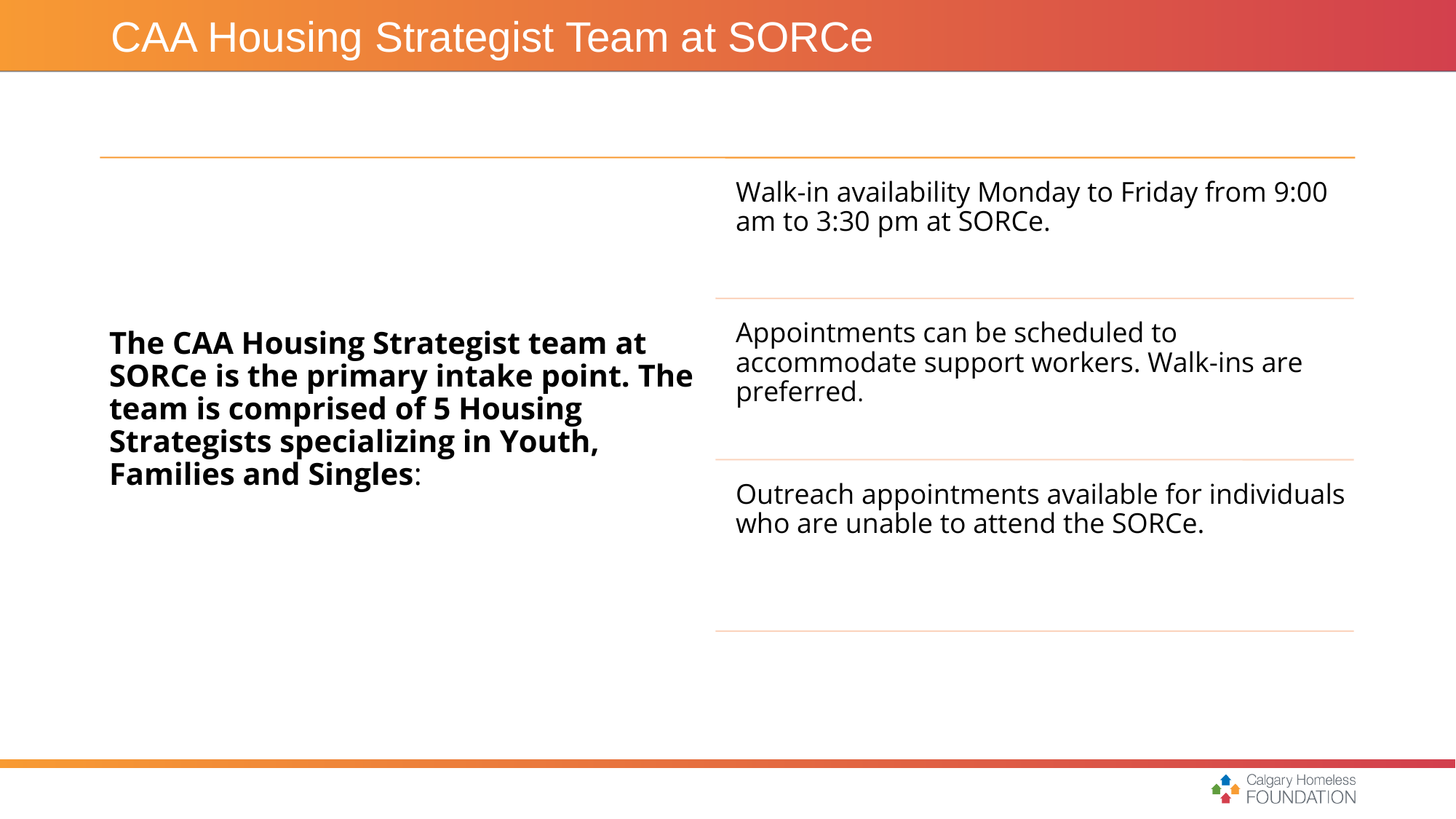

# CAA Housing Strategist Team at SORCe
The CAA Housing Strategist team at SORCe is the primary intake point. The team is comprised of 5 Housing Strategists specializing in Youth, Families and Singles:
Walk-in availability Monday to Friday from 9:00 am to 3:30 pm at SORCe.
Appointments can be scheduled to accommodate support workers. Walk-ins are preferred.
Outreach appointments available for individuals who are unable to attend the SORCe.